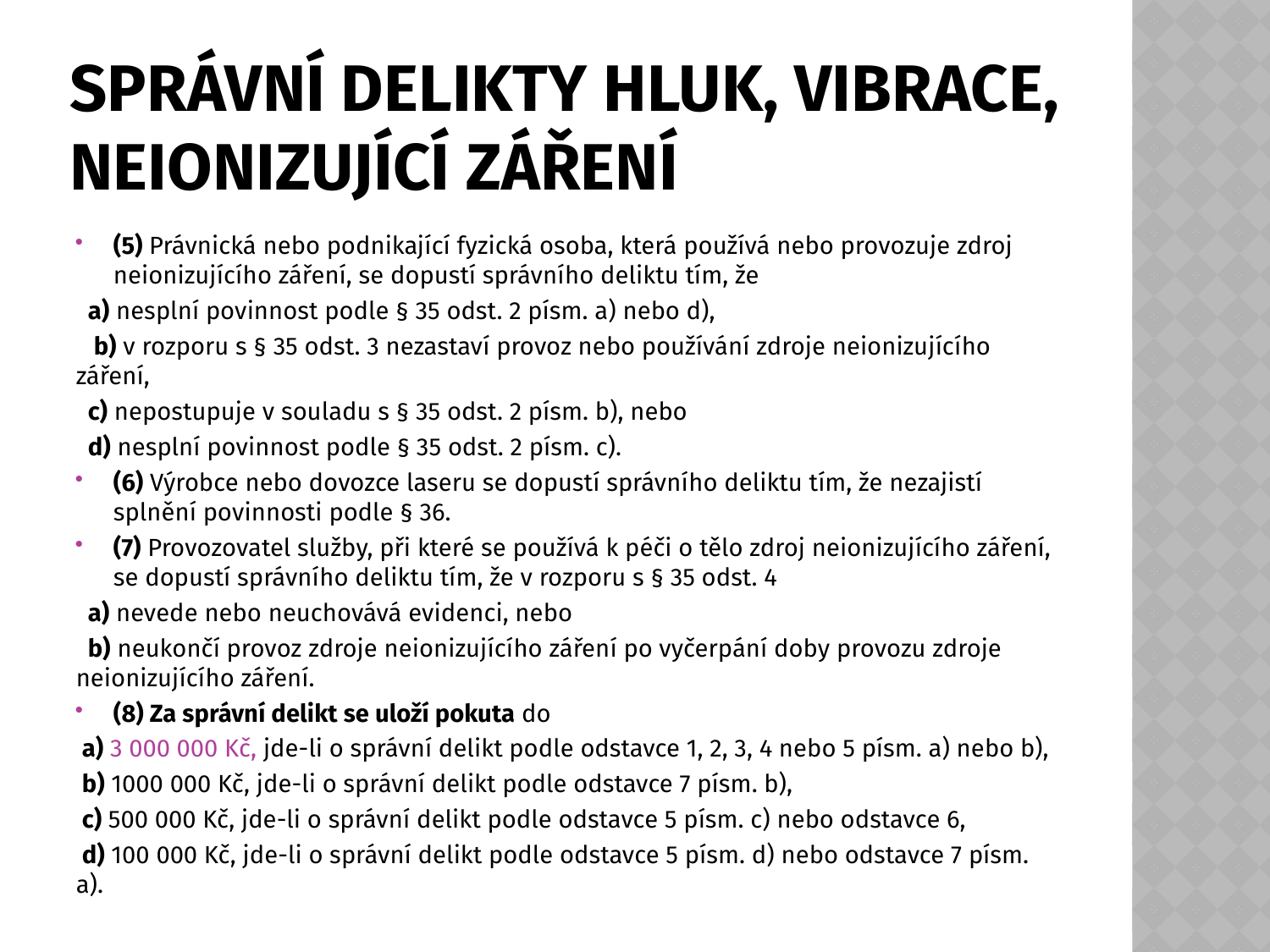

# Správní delikty hluk, vibrace, neionizující záření
(5) Právnická nebo podnikající fyzická osoba, která používá nebo provozuje zdroj neionizujícího záření, se dopustí správního deliktu tím, že
  a) nesplní povinnost podle § 35 odst. 2 písm. a) nebo d),
   b) v rozporu s § 35 odst. 3 nezastaví provoz nebo používání zdroje neionizujícího       záření,
  c) nepostupuje v souladu s § 35 odst. 2 písm. b), nebo
  d) nesplní povinnost podle § 35 odst. 2 písm. c).
(6) Výrobce nebo dovozce laseru se dopustí správního deliktu tím, že nezajistí splnění povinnosti podle § 36.
(7) Provozovatel služby, při které se používá k péči o tělo zdroj neionizujícího záření, se dopustí správního deliktu tím, že v rozporu s § 35 odst. 4
  a) nevede nebo neuchovává evidenci, nebo
  b) neukončí provoz zdroje neionizujícího záření po vyčerpání doby provozu zdroje neionizujícího záření.
(8) Za správní delikt se uloží pokuta do
 a) 3 000 000 Kč, jde-li o správní delikt podle odstavce 1, 2, 3, 4 nebo 5 písm. a) nebo b),
 b) 1000 000 Kč, jde-li o správní delikt podle odstavce 7 písm. b),
 c) 500 000 Kč, jde-li o správní delikt podle odstavce 5 písm. c) nebo odstavce 6,
 d) 100 000 Kč, jde-li o správní delikt podle odstavce 5 písm. d) nebo odstavce 7 písm.  a).